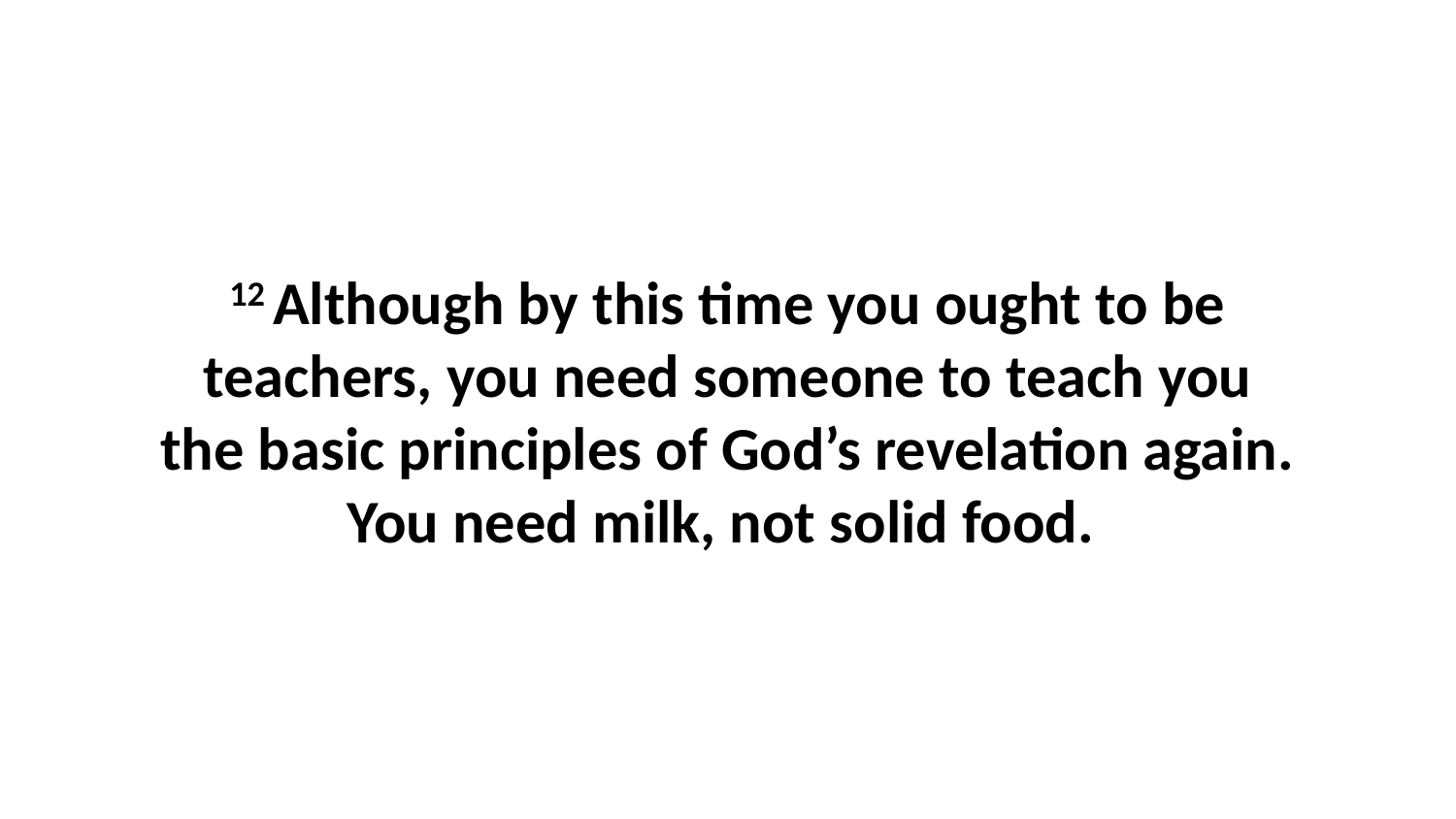

12 Although by this time you ought to be teachers, you need someone to teach you the basic principles of God’s revelation again. You need milk, not solid food.